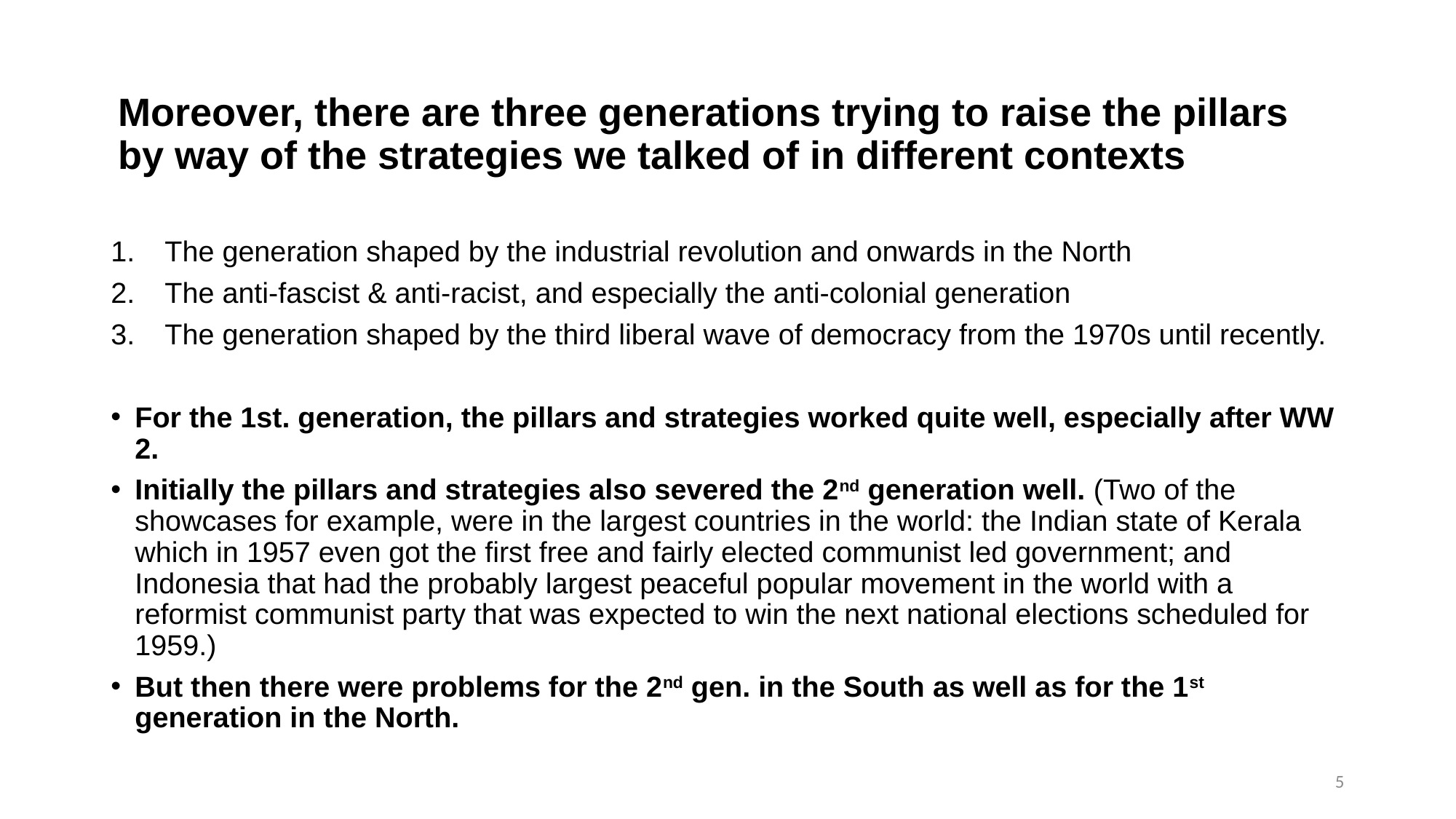

# Moreover, there are three generations trying to raise the pillars by way of the strategies we talked of in different contexts
The generation shaped by the industrial revolution and onwards in the North
The anti-fascist & anti-racist, and especially the anti-colonial generation
The generation shaped by the third liberal wave of democracy from the 1970s until recently.

For the 1st. generation, the pillars and strategies worked quite well, especially after WW 2.
Initially the pillars and strategies also severed the 2nd generation well. (Two of the showcases for example, were in the largest countries in the world: the Indian state of Kerala which in 1957 even got the first free and fairly elected communist led government; and Indonesia that had the probably largest peaceful popular movement in the world with a reformist communist party that was expected to win the next national elections scheduled for 1959.)
But then there were problems for the 2nd gen. in the South as well as for the 1st generation in the North.

5